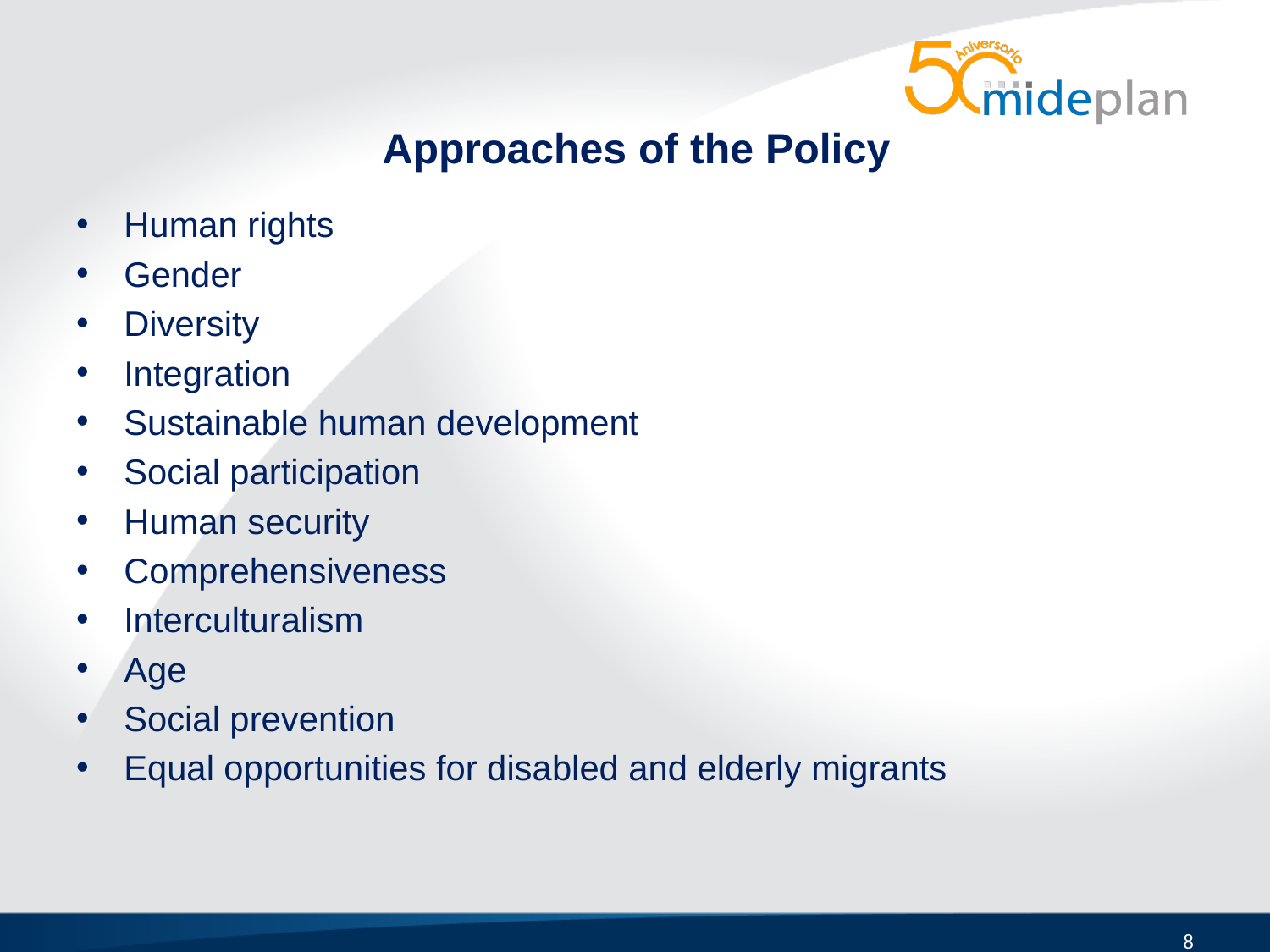

# Approaches of the Policy
Human rights
Gender
Diversity
Integration
Sustainable human development
Social participation
Human security
Comprehensiveness
Interculturalism
Age
Social prevention
Equal opportunities for disabled and elderly migrants
8